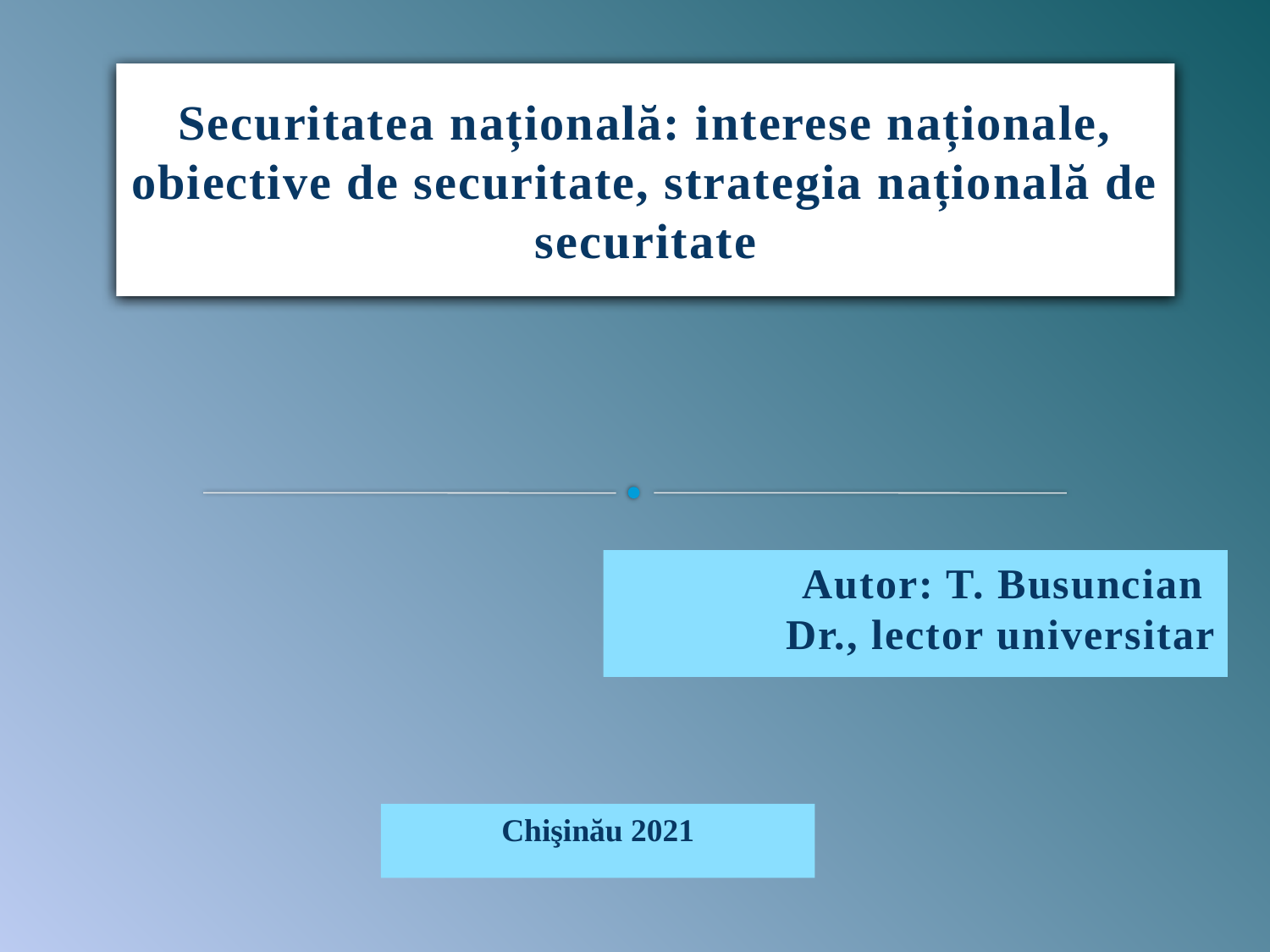

Securitatea națională: interese naționale, obiective de securitate, strategia națională de securitate
Autor: T. Busuncian
Dr., lector universitar

Chişinău 2021